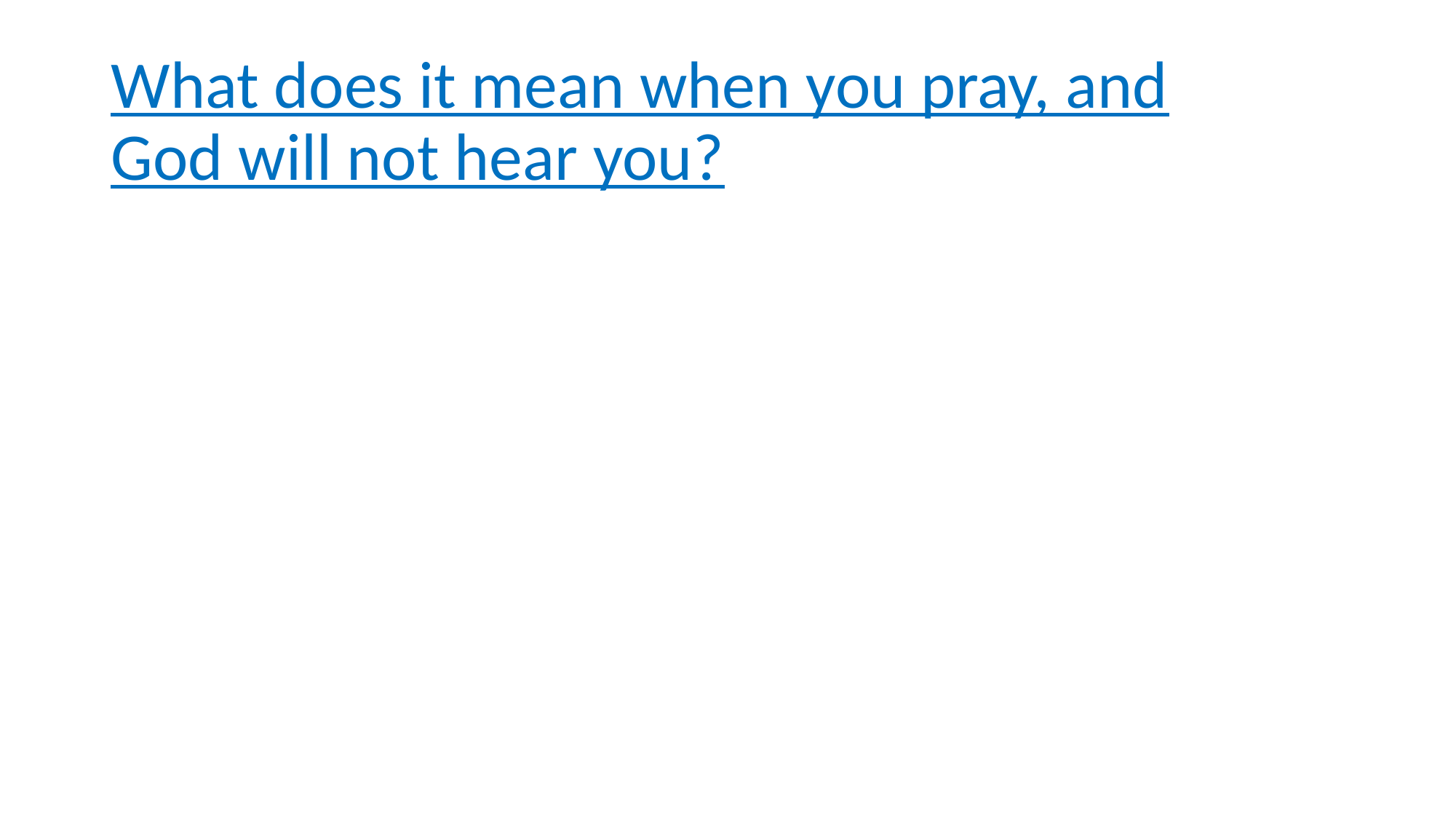

# What does it mean when you pray, and God will not hear you?